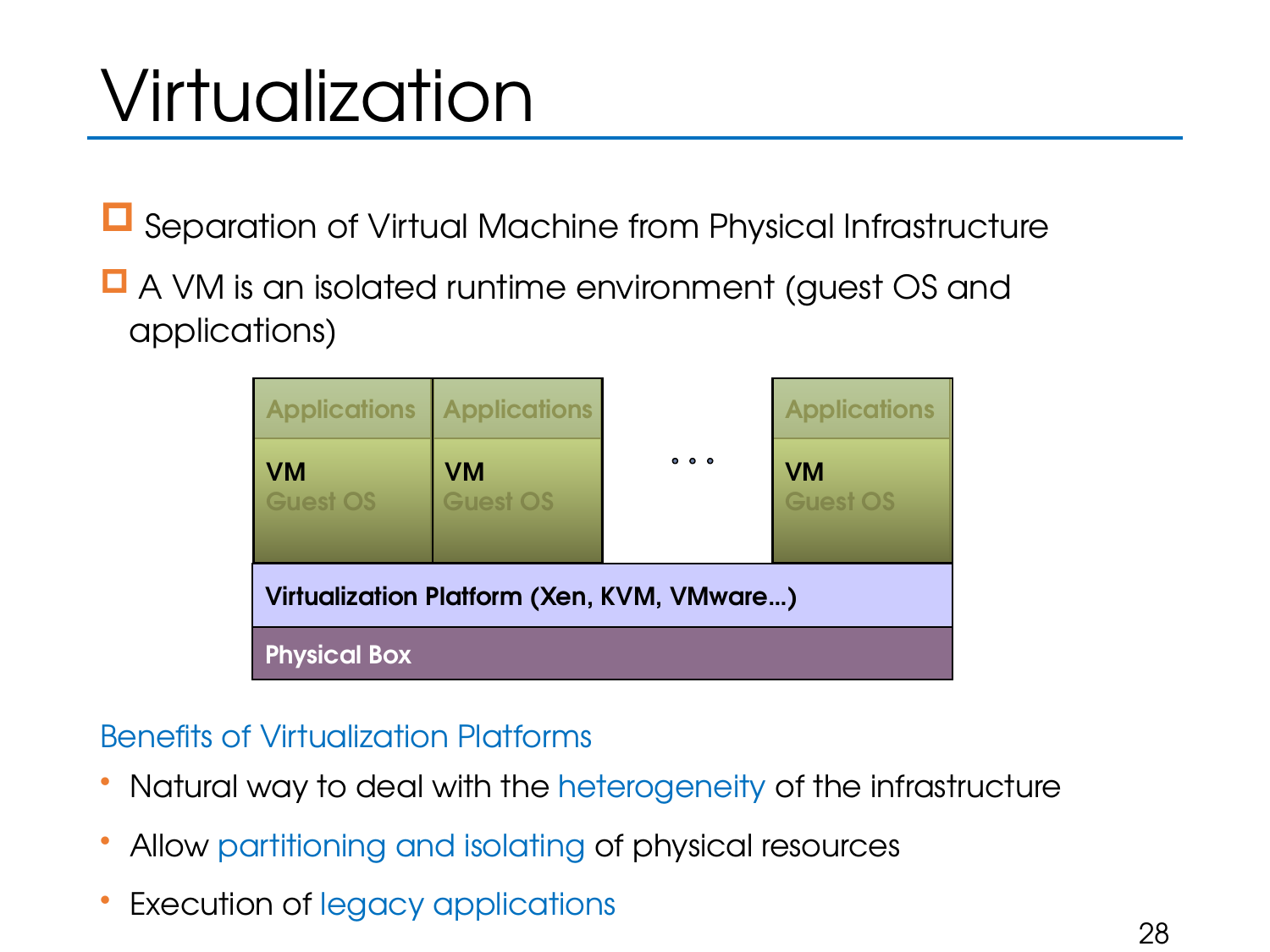

# Virtualization
 Separation of Virtual Machine from Physical Infrastructure
 A VM is an isolated runtime environment (guest OS and applications)
Applications
VM
Applications
VM
Applications
VM
Guest OS
Guest OS
Guest OS

Virtualization Platform (Xen, KVM, VMware…)
Physical Box
Benefits of Virtualization Platforms
Natural way to deal with the heterogeneity of the infrastructure
Allow partitioning and isolating of physical resources
Execution of legacy applications